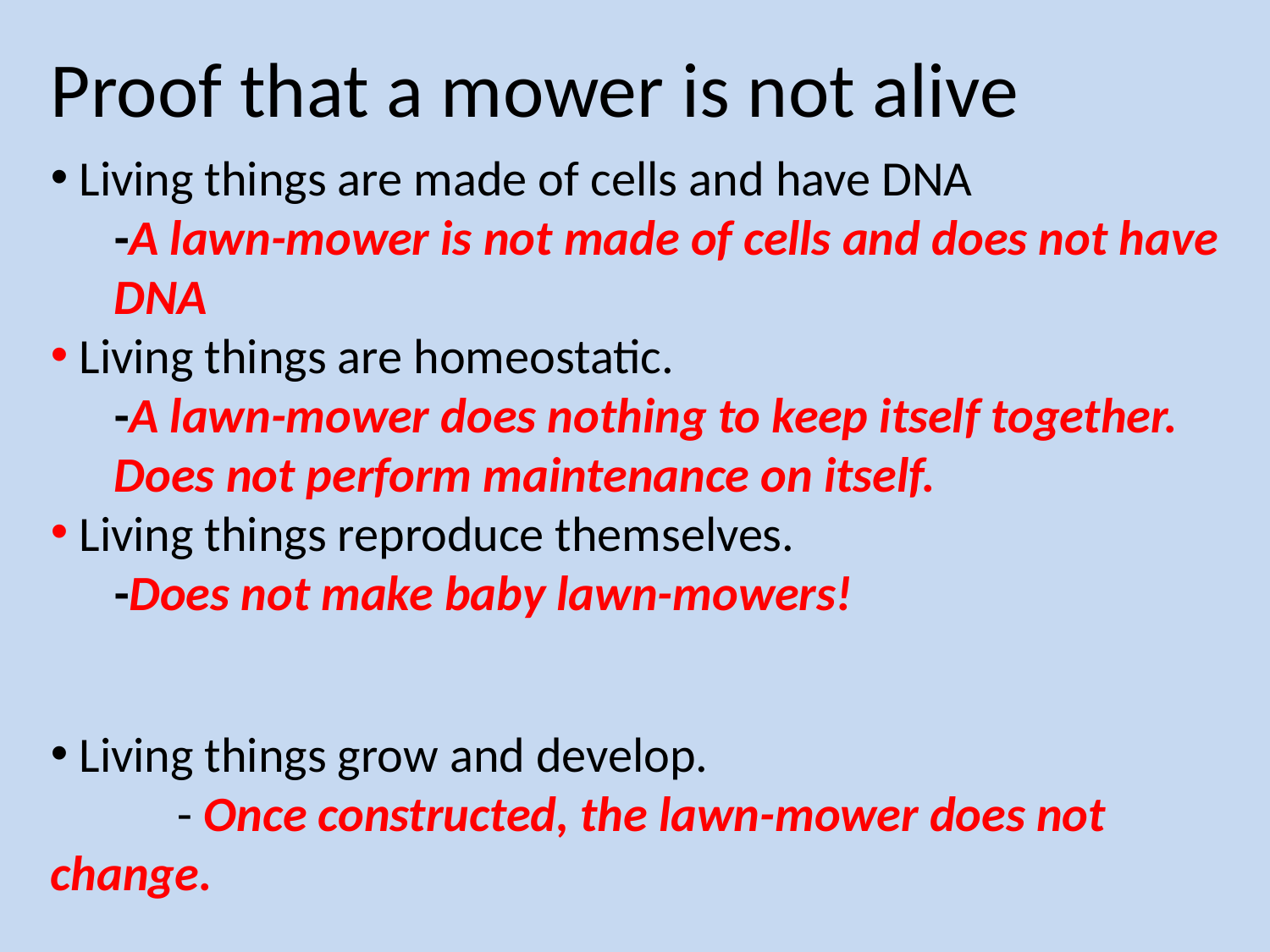

Proof that a mower is not alive
 Living things are made of cells and have DNA
-A lawn-mower is not made of cells and does not have DNA
 Living things are homeostatic.
-A lawn-mower does nothing to keep itself together. Does not perform maintenance on itself.
 Living things reproduce themselves.
-Does not make baby lawn-mowers!

 Living things grow and develop.
	- Once constructed, the lawn-mower does not change.